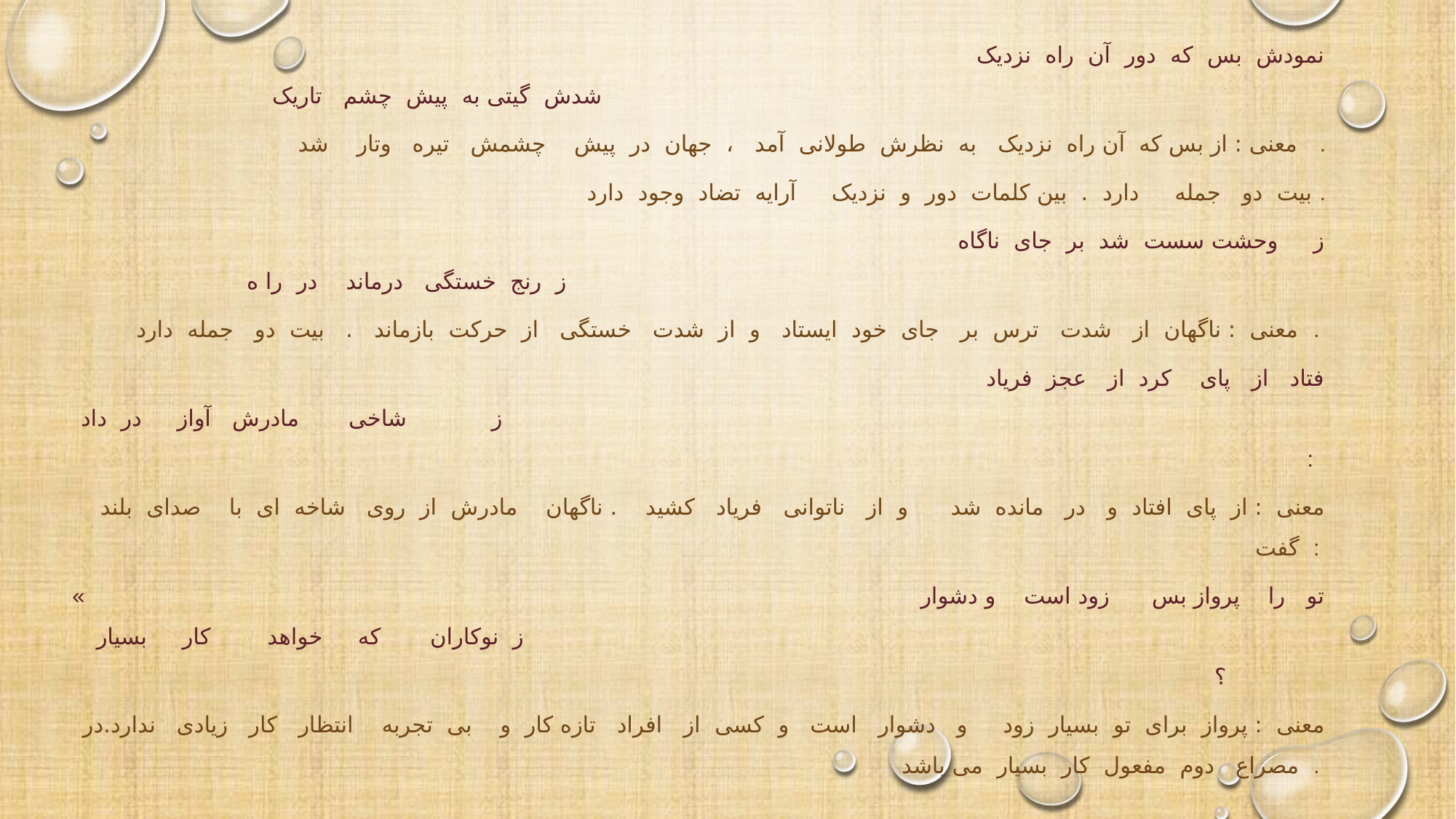

نمودش  بس  که  دور  آن  راه  نزدیک                                                                                                                                                                                                                                       شدش  گیتی به  پیش  چشم   تاریک
معنی : از بس که  آن راه  نزدیک   به  نظرش  طولانی  آمد   ،  جهان  در  پیش    چشمش   تیره   وتار    شد   .
بیت  دو   جمله     دارد  .  بین کلمات  دور  و  نزدیک     آرایه  تضاد  وجود  دارد .
ز     وحشت سست  شد  بر  جای  ناگاه                                                                                                                                                                                                                                         ز  رنج  خستگی   درماند    در  را ه
معنی  : ناگهان  از   شدت   ترس  بر   جای  خود  ایستاد   و  از  شدت   خستگی   از  حرکت  بازماند   .   بیت  دو   جمله  دارد  .
فتاد   از   پای    کرد  از   عجز  فریاد                                                                                                                                                                                                                                                   ز            شاخی       مادرش   آواز     در  داد    :
معنی  : از  پای  افتاد  و   در   مانده  شد      و  از   ناتوانی   فریاد   کشید    . ناگهان    مادرش  از  روی   شاخه  ای  با    صدای  بلند   گفت  :
«تو   را    پرواز بس      زود است    و دشوار                                                                                                                                                                                                                                        ز  نوکاران       که     خواهد        کار     بسیار     ؟
معنی  : پرواز  برای  تو  بسیار  زود     و   دشوار   است   و  کسی  از   افراد   تازه کار  و    بی  تجربه    انتظار   کار   زیادی   ندارد.در  مصراع   دوم  مفعول  کار  بسیار  می باشد  .